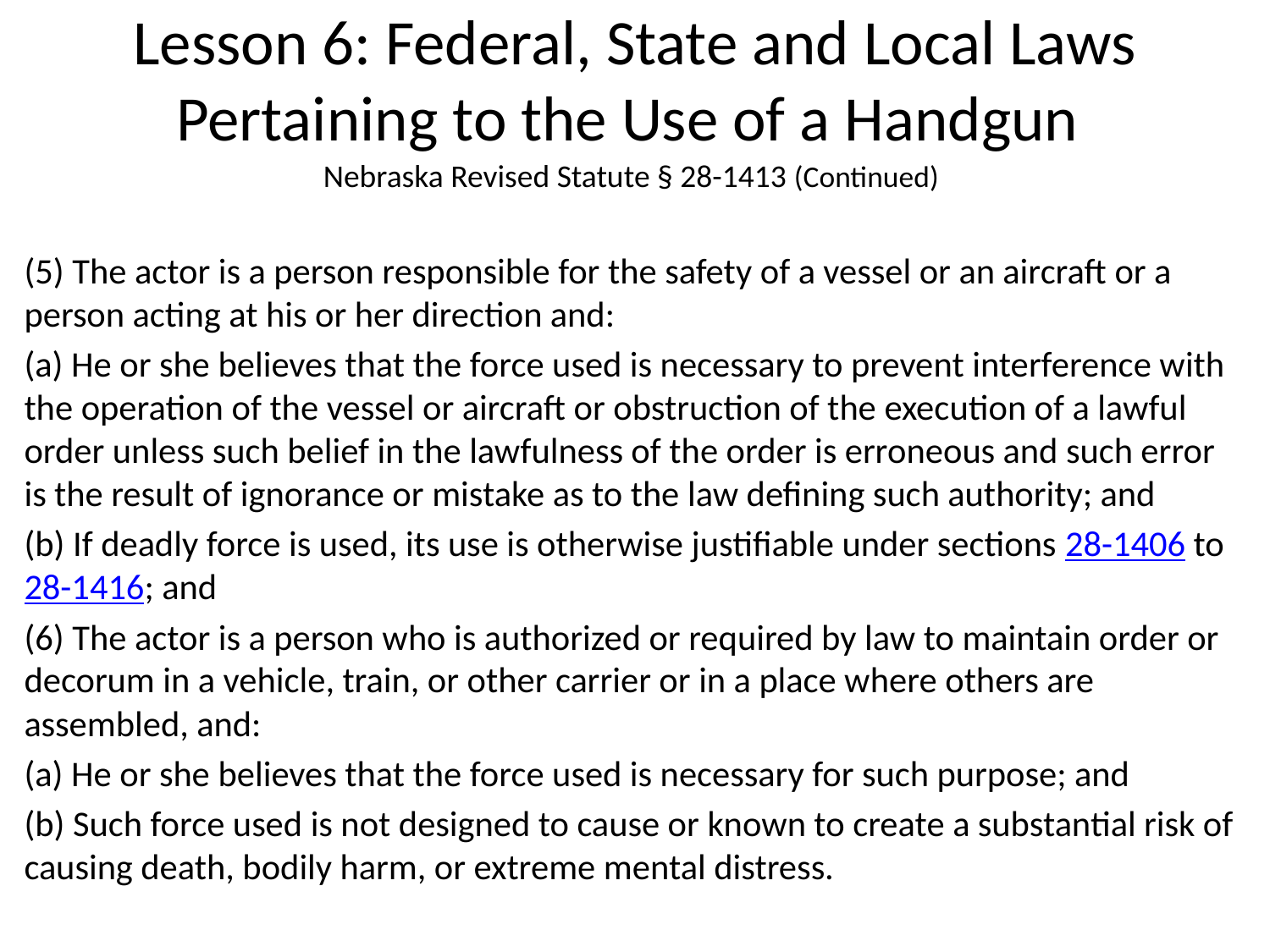

# Lesson 6: Federal, State and Local Laws Pertaining to the Use of a Handgun
Nebraska Revised Statute § 28-1413 (Continued)
(5) The actor is a person responsible for the safety of a vessel or an aircraft or a person acting at his or her direction and:
(a) He or she believes that the force used is necessary to prevent interference with the operation of the vessel or aircraft or obstruction of the execution of a lawful order unless such belief in the lawfulness of the order is erroneous and such error is the result of ignorance or mistake as to the law defining such authority; and
(b) If deadly force is used, its use is otherwise justifiable under sections 28-1406 to 28-1416; and
(6) The actor is a person who is authorized or required by law to maintain order or decorum in a vehicle, train, or other carrier or in a place where others are assembled, and:
(a) He or she believes that the force used is necessary for such purpose; and
(b) Such force used is not designed to cause or known to create a substantial risk of causing death, bodily harm, or extreme mental distress.